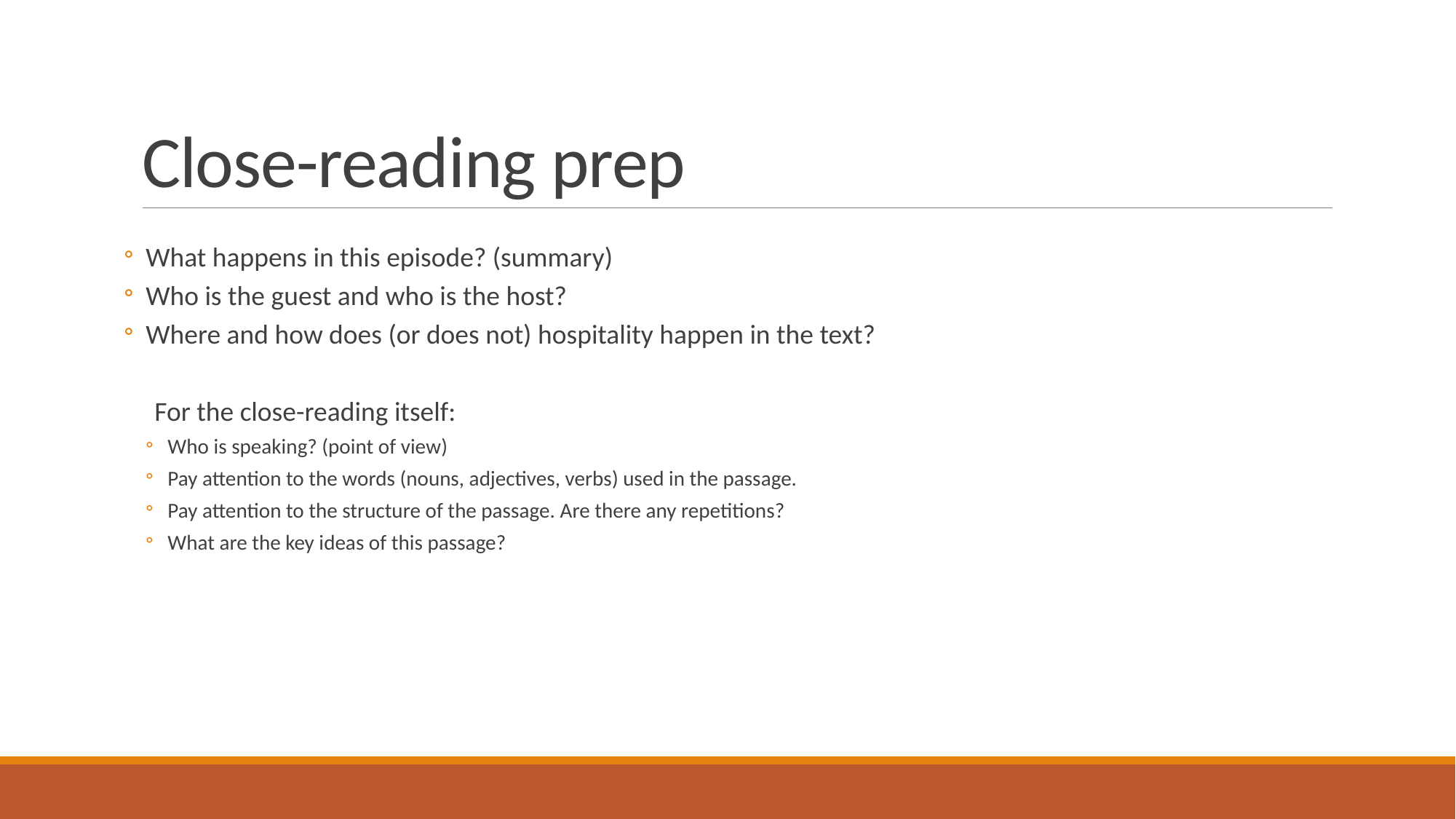

# Close-reading prep

What happens in this episode? (summary)
Who is the guest and who is the host?
Where and how does (or does not) hospitality happen in the text?

For the close-reading itself:
Who is speaking? (point of view)
Pay attention to the words (nouns, adjectives, verbs) used in the passage.
Pay attention to the structure of the passage. Are there any repetitions?
What are the key ideas of this passage?